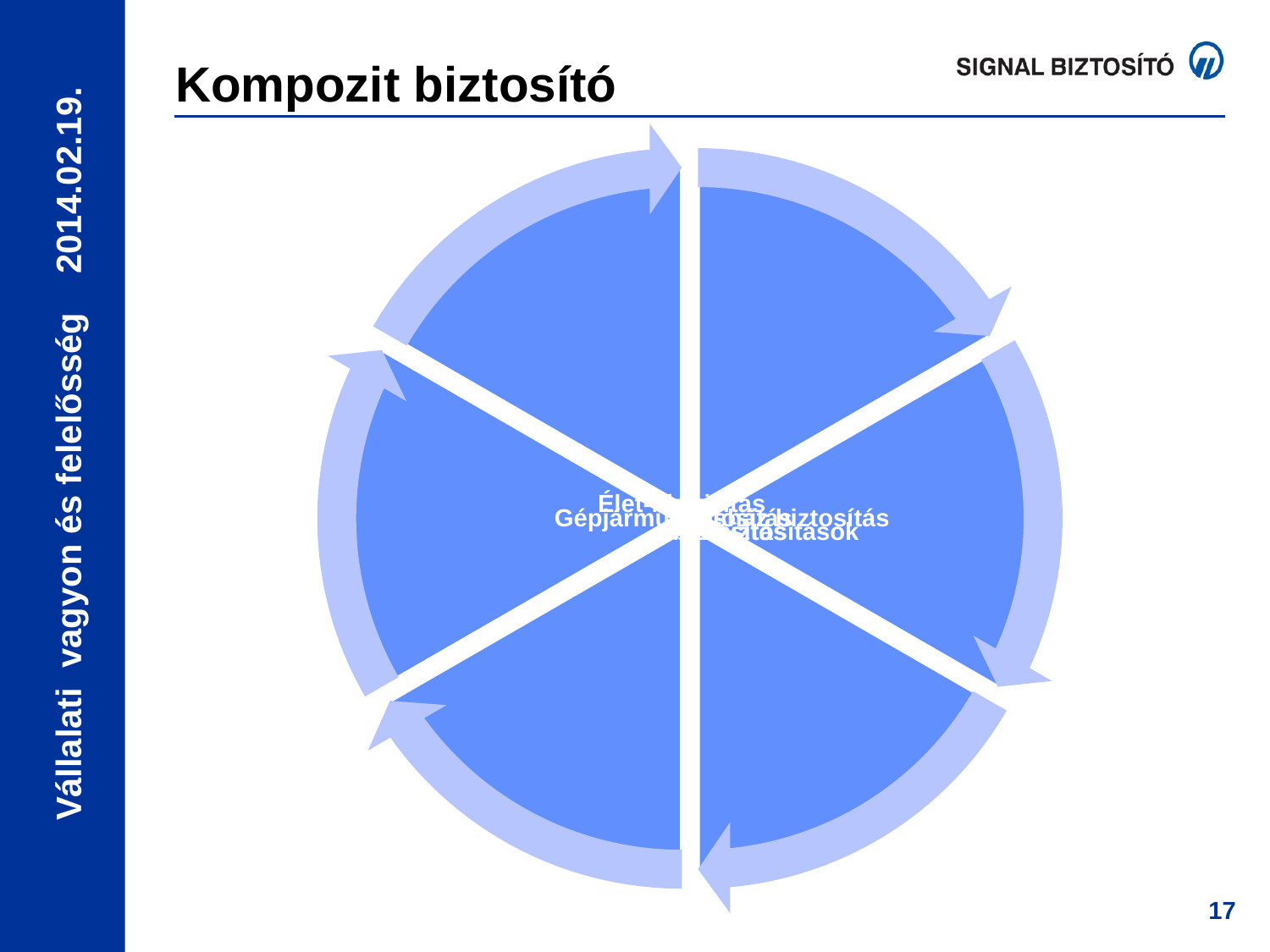

# Kompozit biztosító
Baleset-biztosítás
Lakás – és társasház biztosítás
Kis-vállalkozói biztosítások
Vagyon-biztosítás
Gépjármű-biztosítás
Élet-biztosítás
17